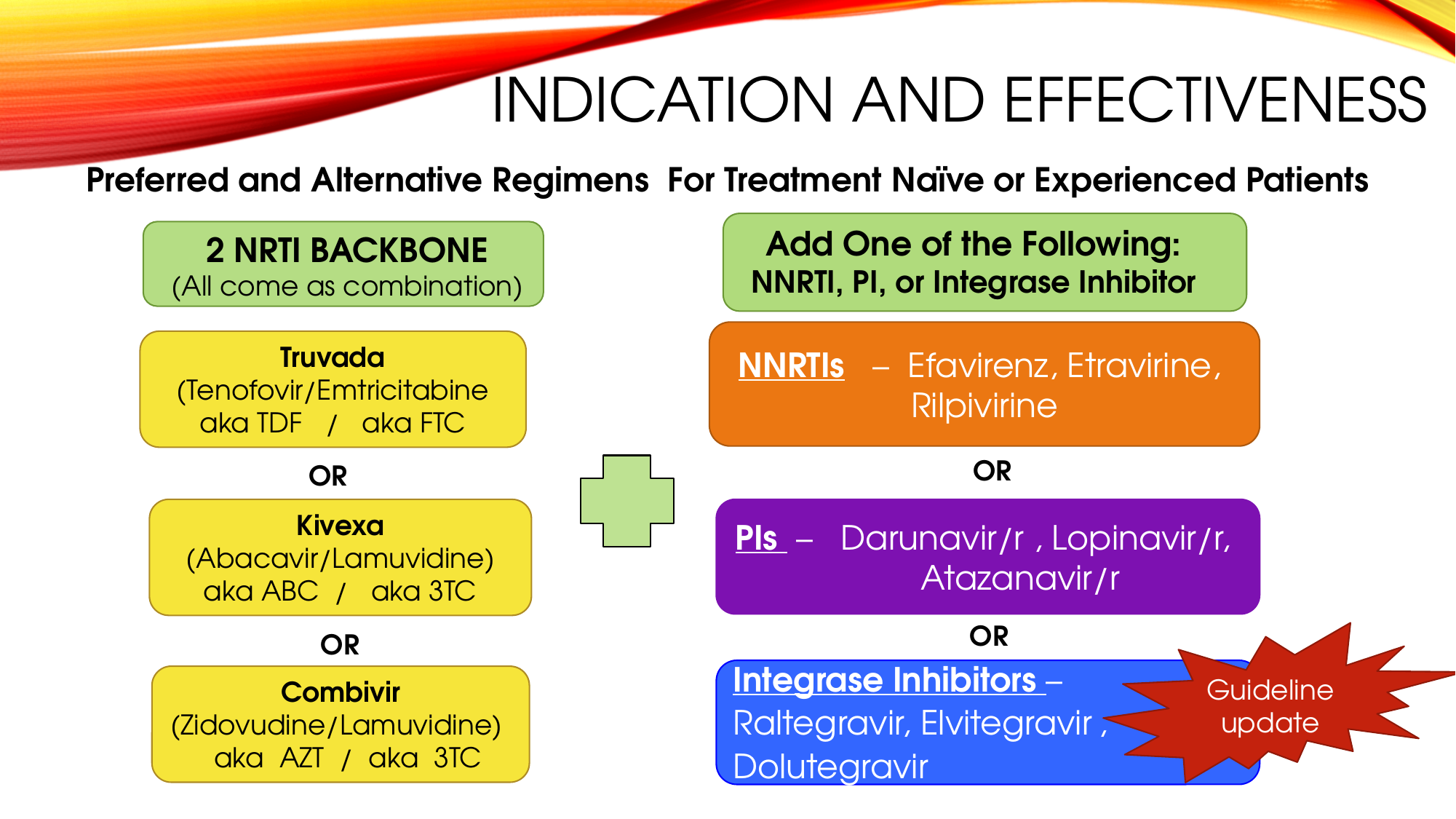

# Indication and Effectiveness
Preferred and Alternative Regimens  For Treatment Naïve or Experienced Patients

Add One of the Following: NNRTI, PI, or Integrase Inhibitor

2 NRTI BACKBONE
(All come as combination)
NNRTIs   –  Efavirenz, Etravirine,  Rilpivirine
Truvada
(Tenofovir/Emtricitabine
aka TDF   /   aka FTC
OR
OR

Kivexa
(Abacavir/Lamuvidine)
aka ABC  /   aka 3TC
PIs  –   Darunavir/r , Lopinavir/r,         Atazanavir/r
OR
OR
Guideline update
Integrase Inhibitors –
Raltegravir, Elvitegravir , Dolutegravir
Combivir
(Zidovudine/Lamuvidine)    aka  AZT  /  aka  3TC